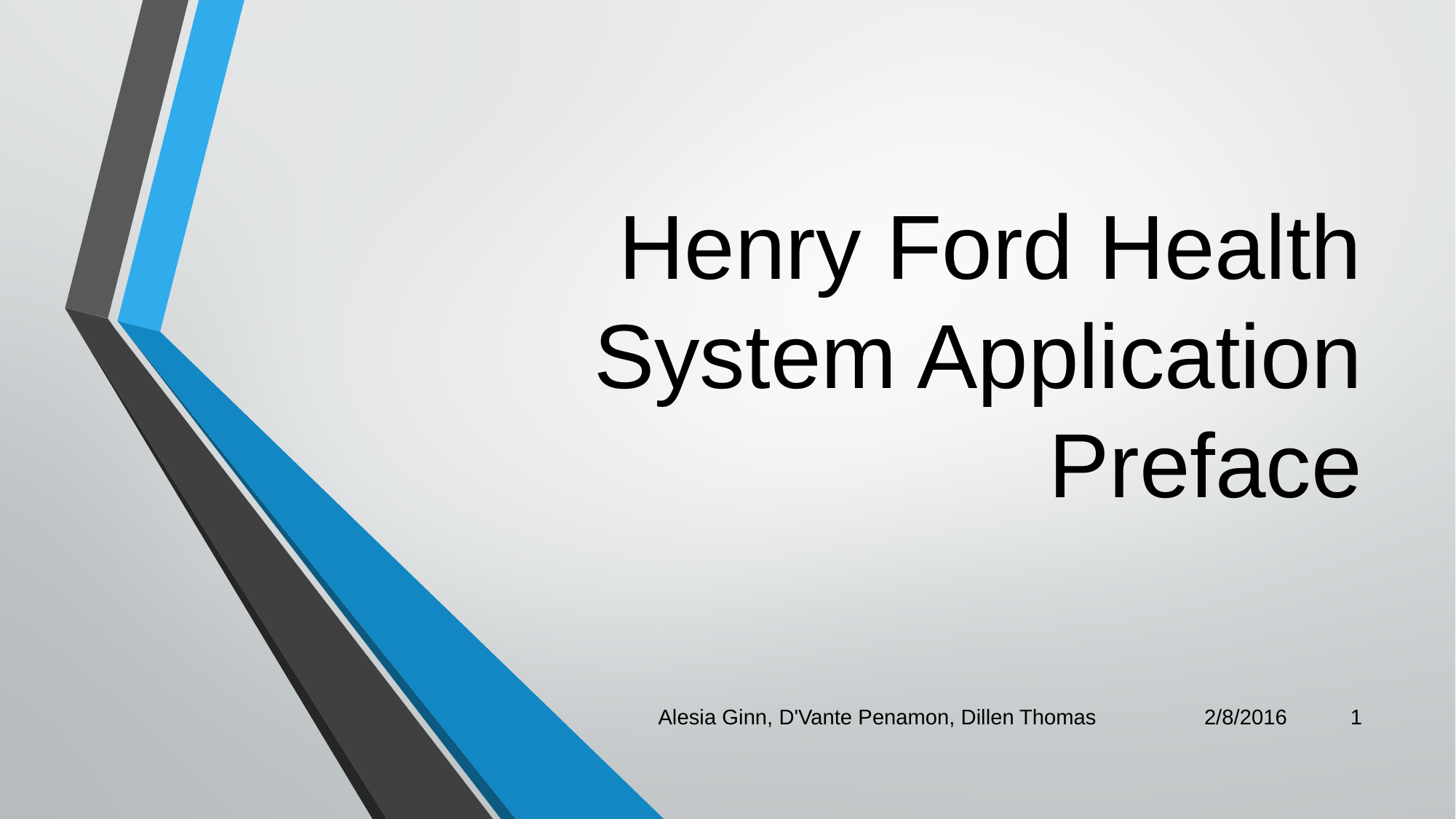

# Henry Ford Health System Application Preface
Alesia Ginn, D'Vante Penamon, Dillen Thomas
2/8/2016
1